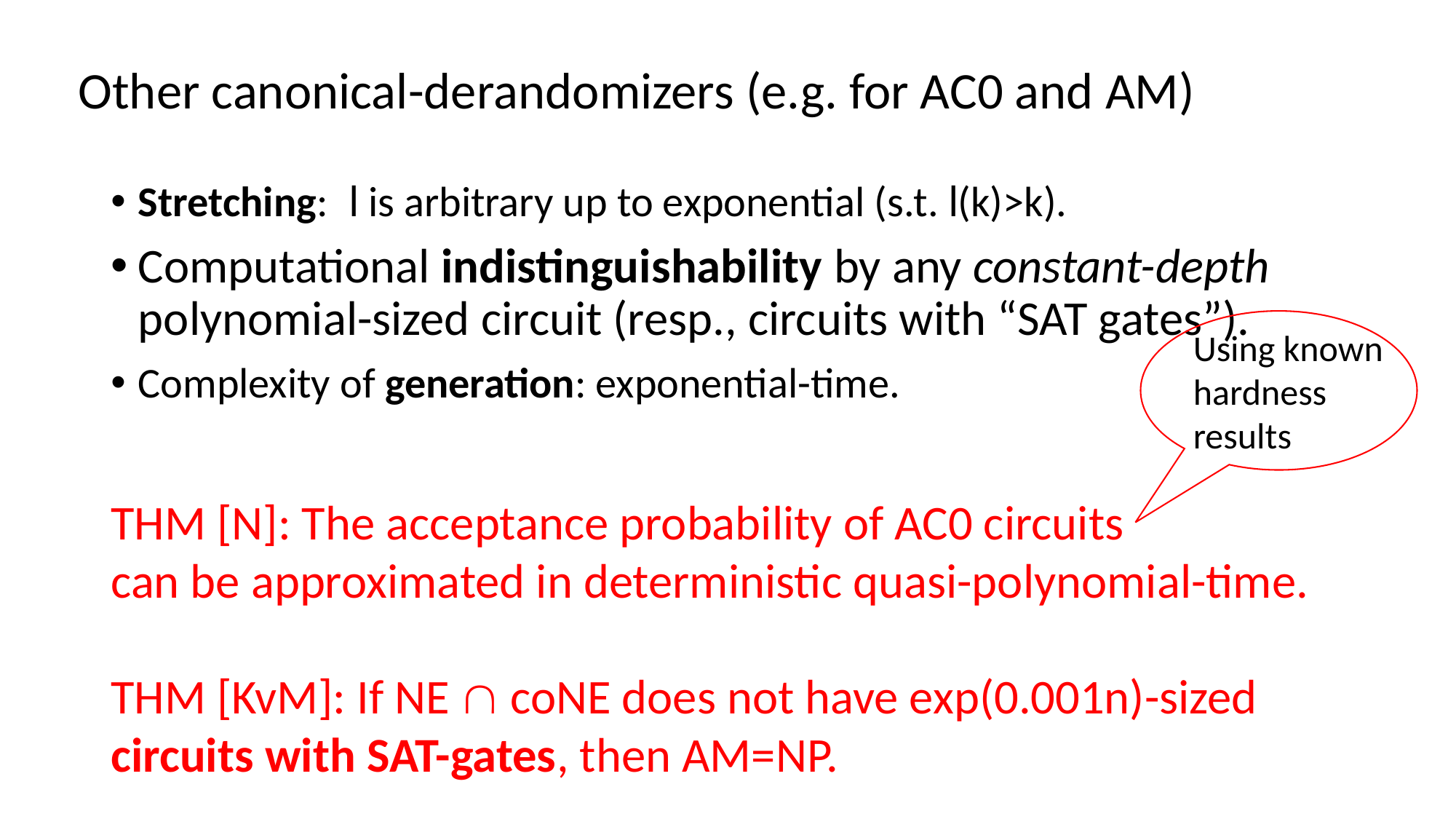

# Other canonical-derandomizers (e.g. for AC0 and AM)
Stretching:  l is arbitrary up to exponential (s.t. l(k)>k).
Computational indistinguishability by any constant-depth polynomial-sized circuit (resp., circuits with “SAT gates”).
Complexity of generation: exponential-time.

Using known hardness results
THM [N]: The acceptance probability of AC0 circuits
can be approximated in deterministic quasi-polynomial-time.
THM [KvM]: If NE ∩ coNE does not have exp(0.001n)-sized circuits with SAT-gates, then AM=NP.